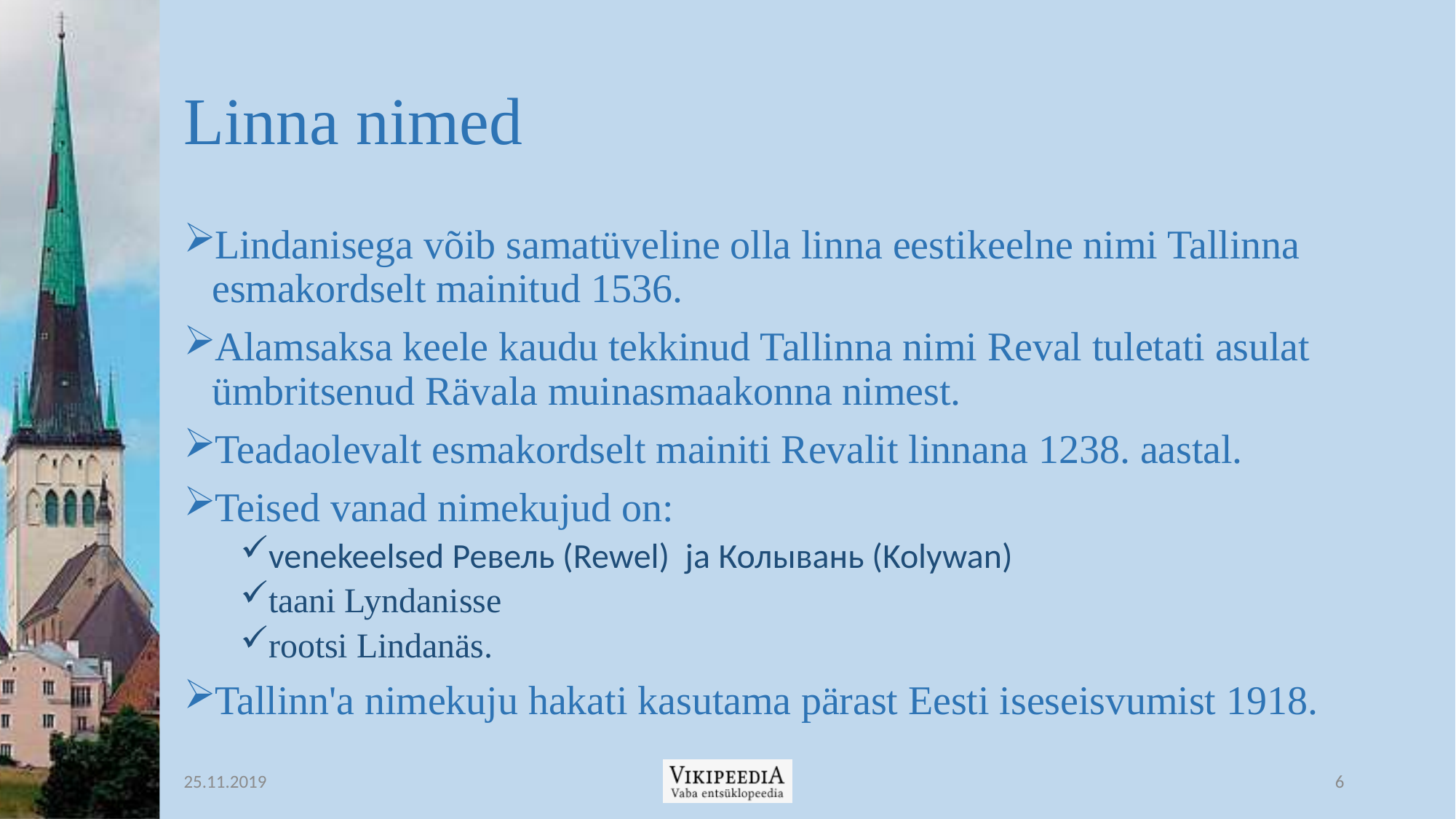

# Linna nimed
Lindanisega võib samatüveline olla linna eestikeelne nimi Tallinna esmakordselt mainitud 1536.
Alamsaksa keele kaudu tekkinud Tallinna nimi Reval tuletati asulat ümbritsenud Rävala muinasmaakonna nimest.
Teadaolevalt esmakordselt mainiti Revalit linnana 1238. aastal.
Teised vanad nimekujud on:
venekeelsed Ревель (Rewel)  ja Колывань (Kolywan)
taani Lyndanisse
rootsi Lindanäs.
Tallinn'a nimekuju hakati kasutama pärast Eesti iseseisvumist 1918.
25.11.2019
6